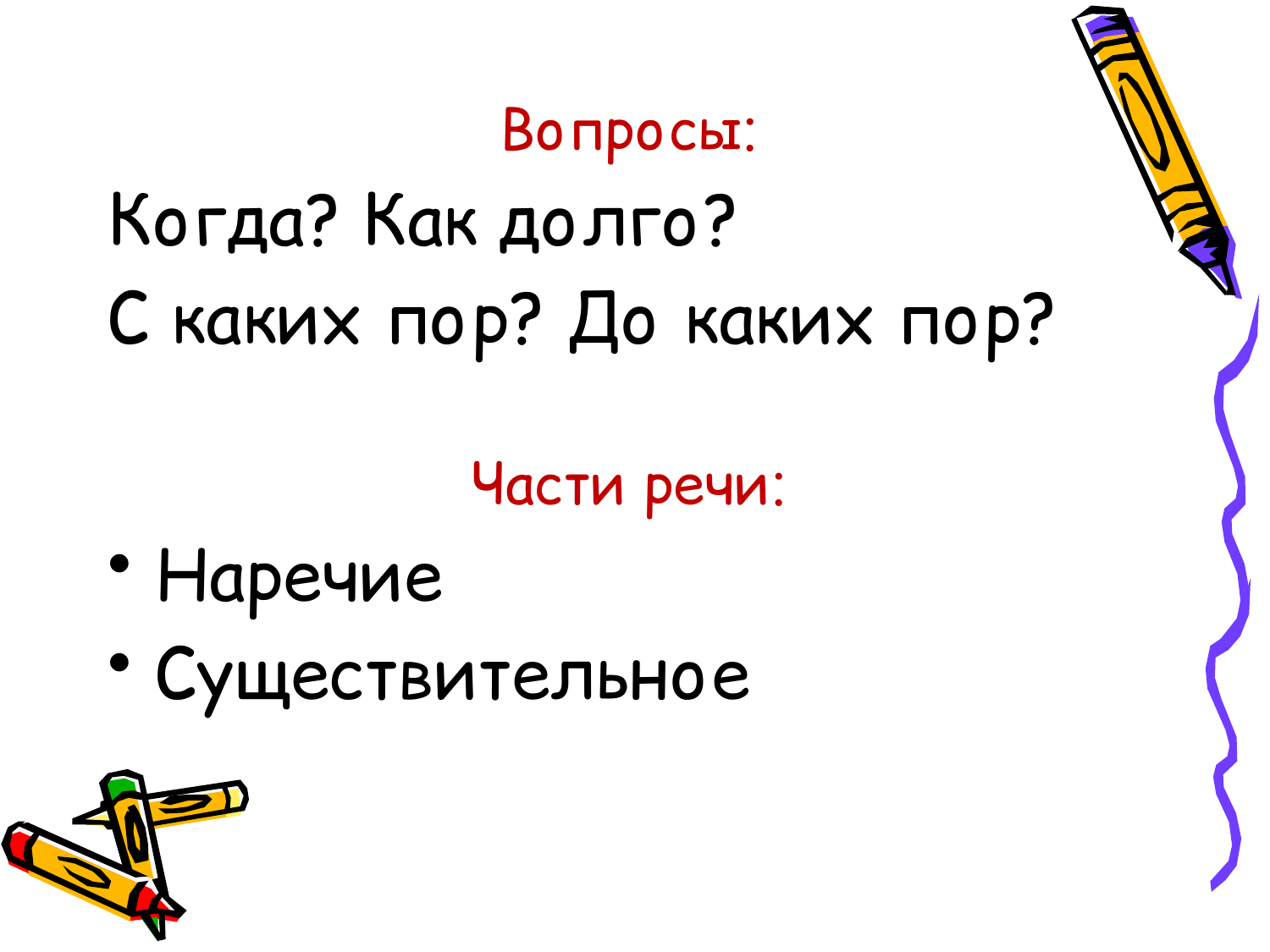

#
Вопросы:
Когда? Как долго?
С каких пор? До каких пор?

Части речи:
Наречие
Существительное